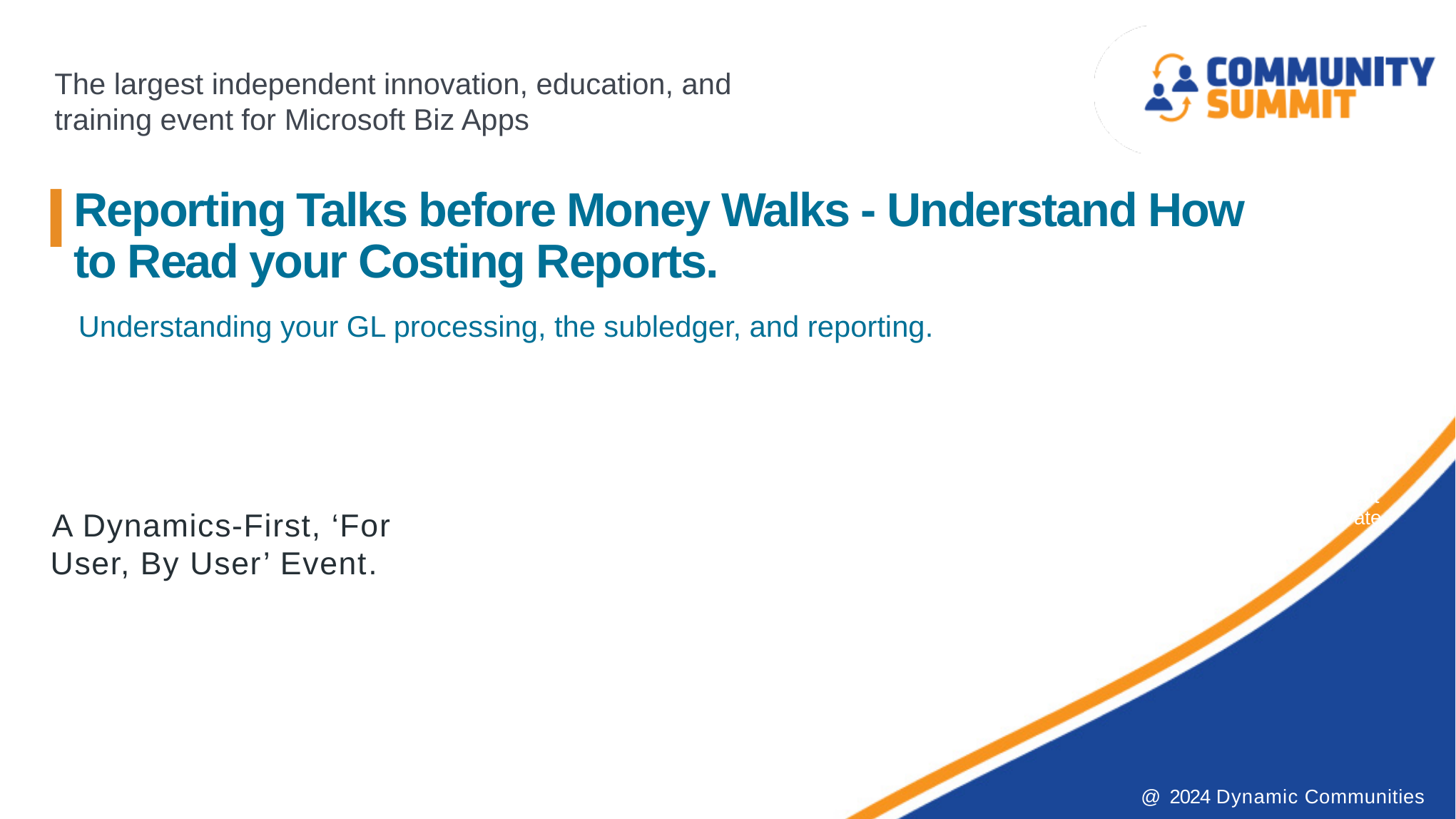

# Reporting Talks before Money Walks - Understand How to Read your Costing Reports.
Understanding your GL processing, the subledger, and reporting.
Kyana Brooks, Client Care Expert, Enavate